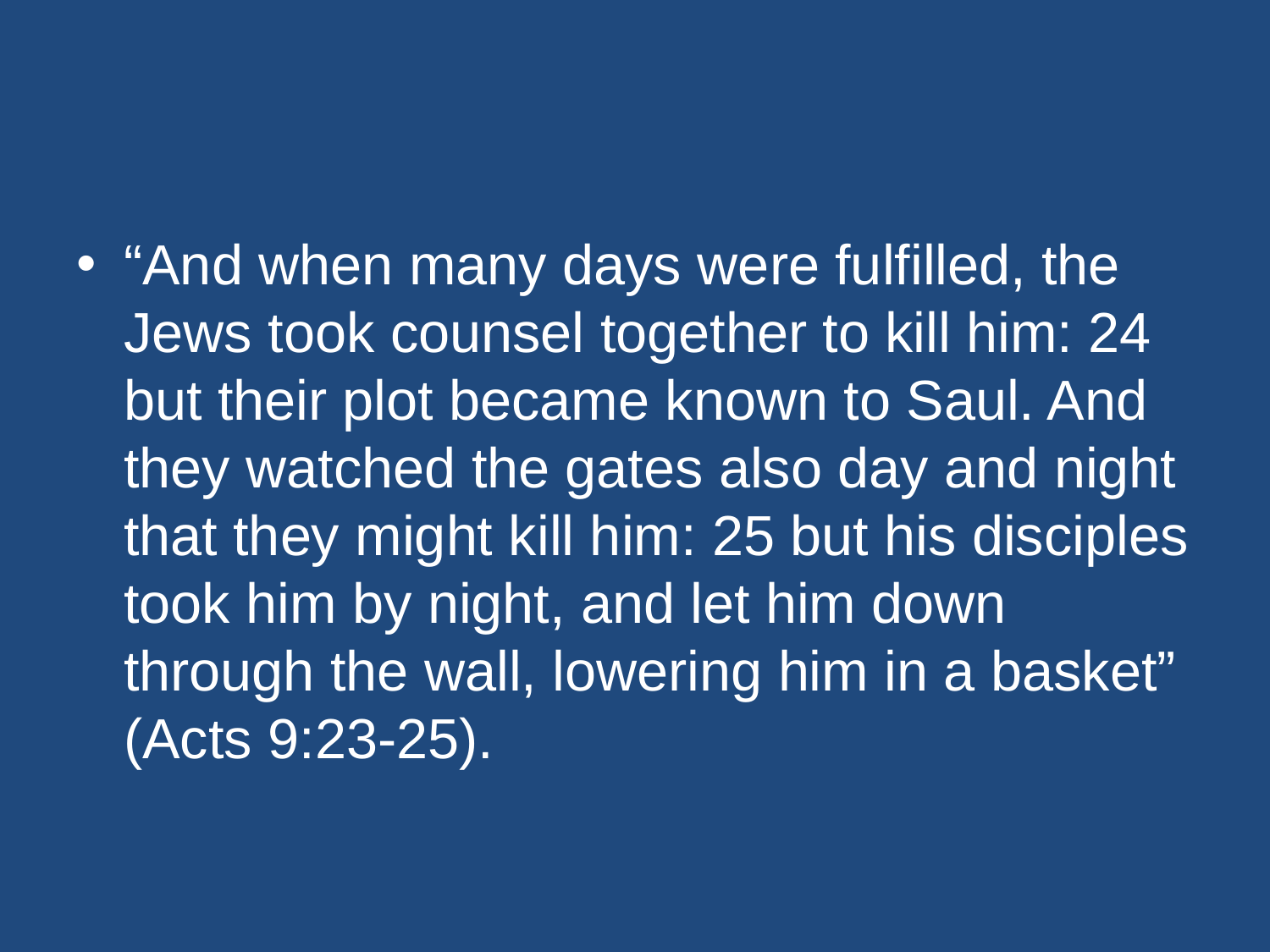

#
“And when many days were fulfilled, the Jews took counsel together to kill him: 24 but their plot became known to Saul. And they watched the gates also day and night that they might kill him: 25 but his disciples took him by night, and let him down through the wall, lowering him in a basket” (Acts 9:23-25).